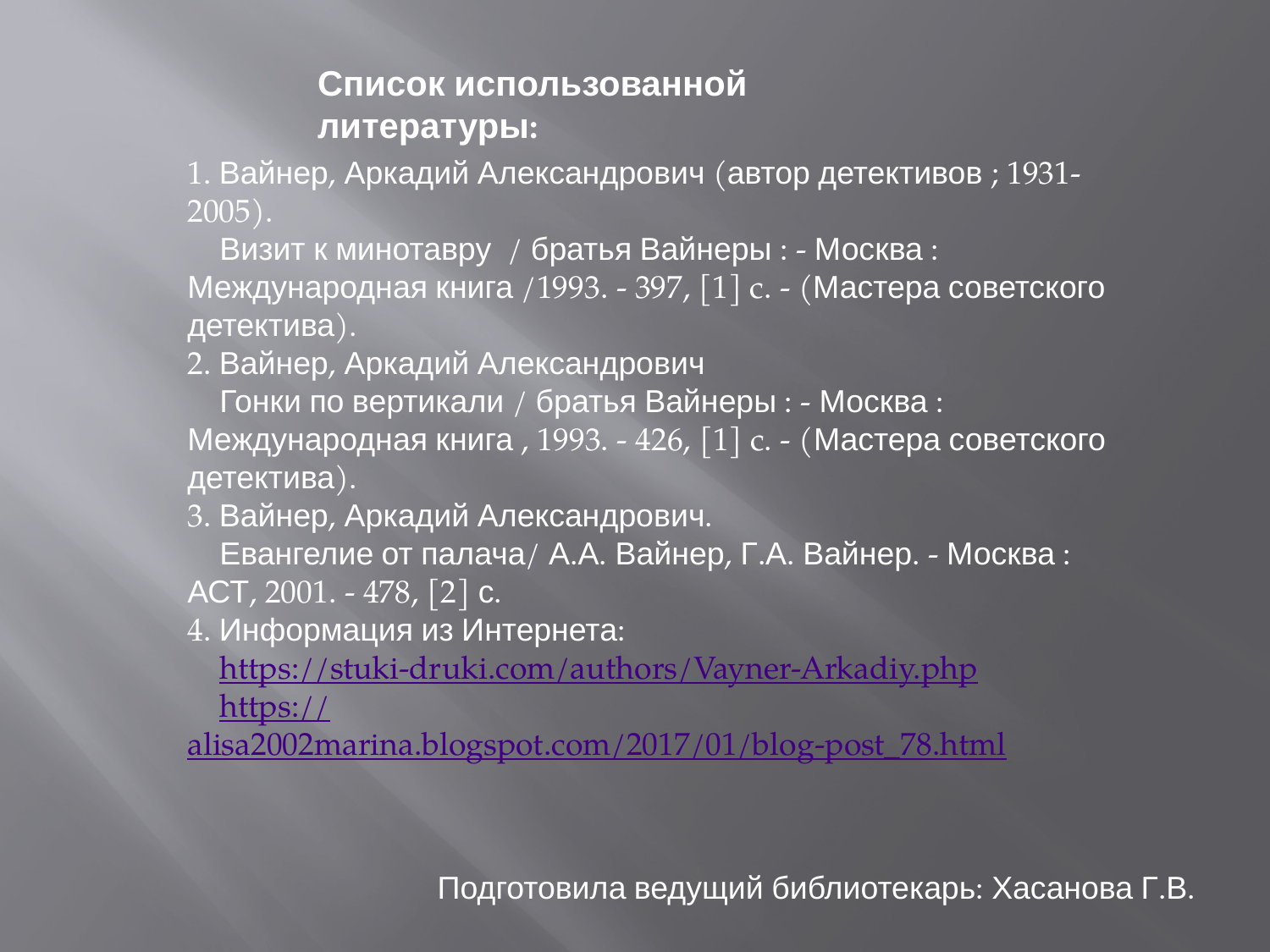

Список использованной литературы:
1. Вайнер, Аркадий Александрович (автор детективов ; 1931-2005).
    Визит к минотавру  / братья Вайнеры : - Москва : Международная книга /1993. - 397, [1] c. - (Мастера советского детектива).
2. Вайнер, Аркадий Александрович
    Гонки по вертикали / братья Вайнеры : - Москва : Международная книга , 1993. - 426, [1] c. - (Мастера советского детектива).
3. Вайнер, Аркадий Александрович.
    Евангелие от палача/ А.А. Вайнер, Г.А. Вайнер. - Москва : АСТ, 2001. - 478, [2] с.
4. Информация из Интернета:
    https://stuki-druki.com/authors/Vayner-Arkadiy.php
    https://alisa2002marina.blogspot.com/2017/01/blog-post_78.html

Подготовила ведущий библиотекарь: Хасанова Г.В.